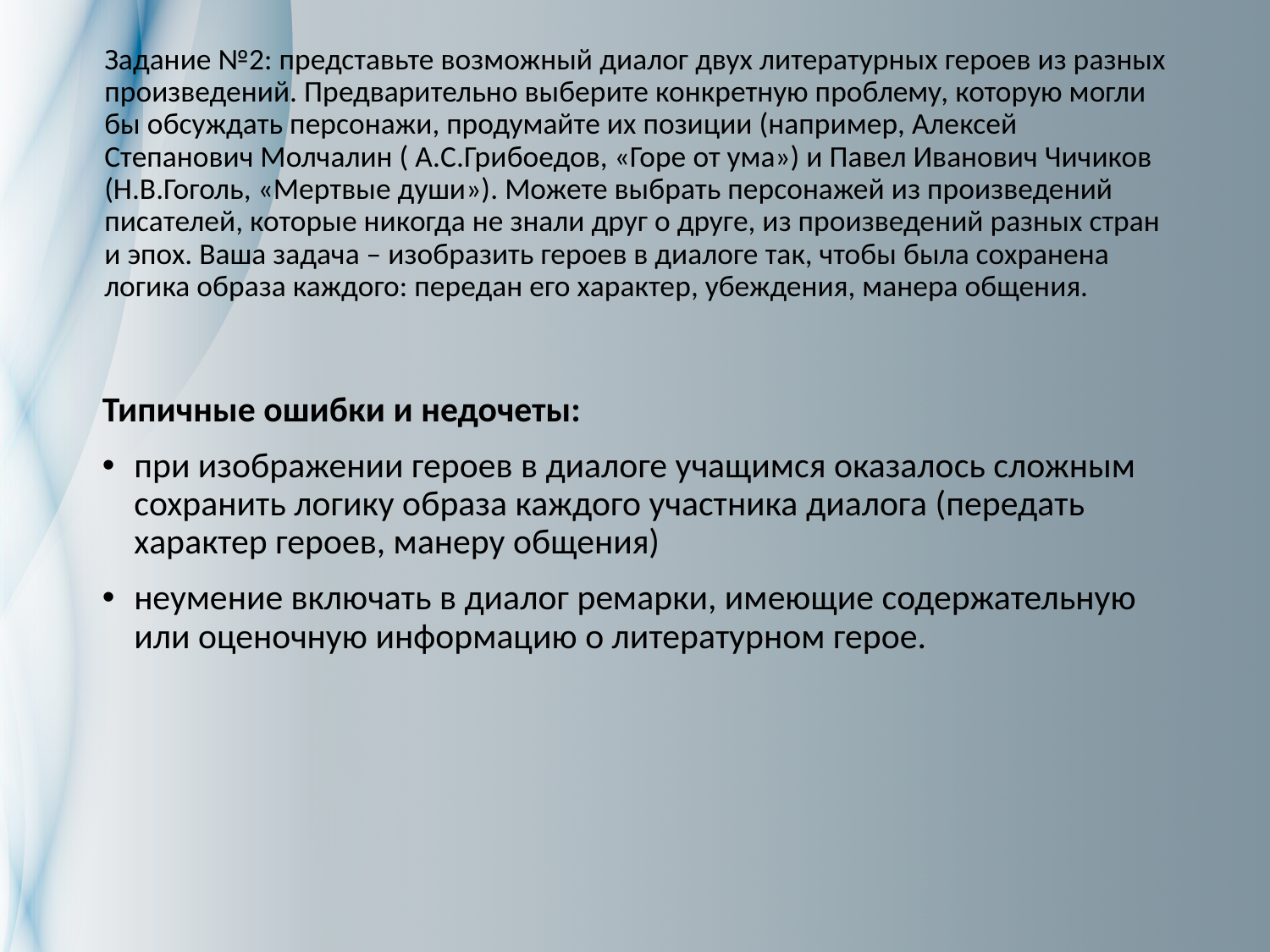

# Задание №2: представьте возможный диалог двух литературных героев из разных произведений. Предварительно выберите конкретную проблему, которую могли бы обсуждать персонажи, продумайте их позиции (например, Алексей Степанович Молчалин ( А.С.Грибоедов, «Горе от ума») и Павел Иванович Чичиков (Н.В.Гоголь, «Мертвые души»). Можете выбрать персонажей из произведений писателей, которые никогда не знали друг о друге, из произведений разных стран и эпох. Ваша задача – изобразить героев в диалоге так, чтобы была сохранена логика образа каждого: передан его характер, убеждения, манера общения.
Типичные ошибки и недочеты:
при изображении героев в диалоге учащимся оказалось сложным сохранить логику образа каждого участника диалога (передать характер героев, манеру общения)
неумение включать в диалог ремарки, имеющие содержательную или оценочную информацию о литературном герое.